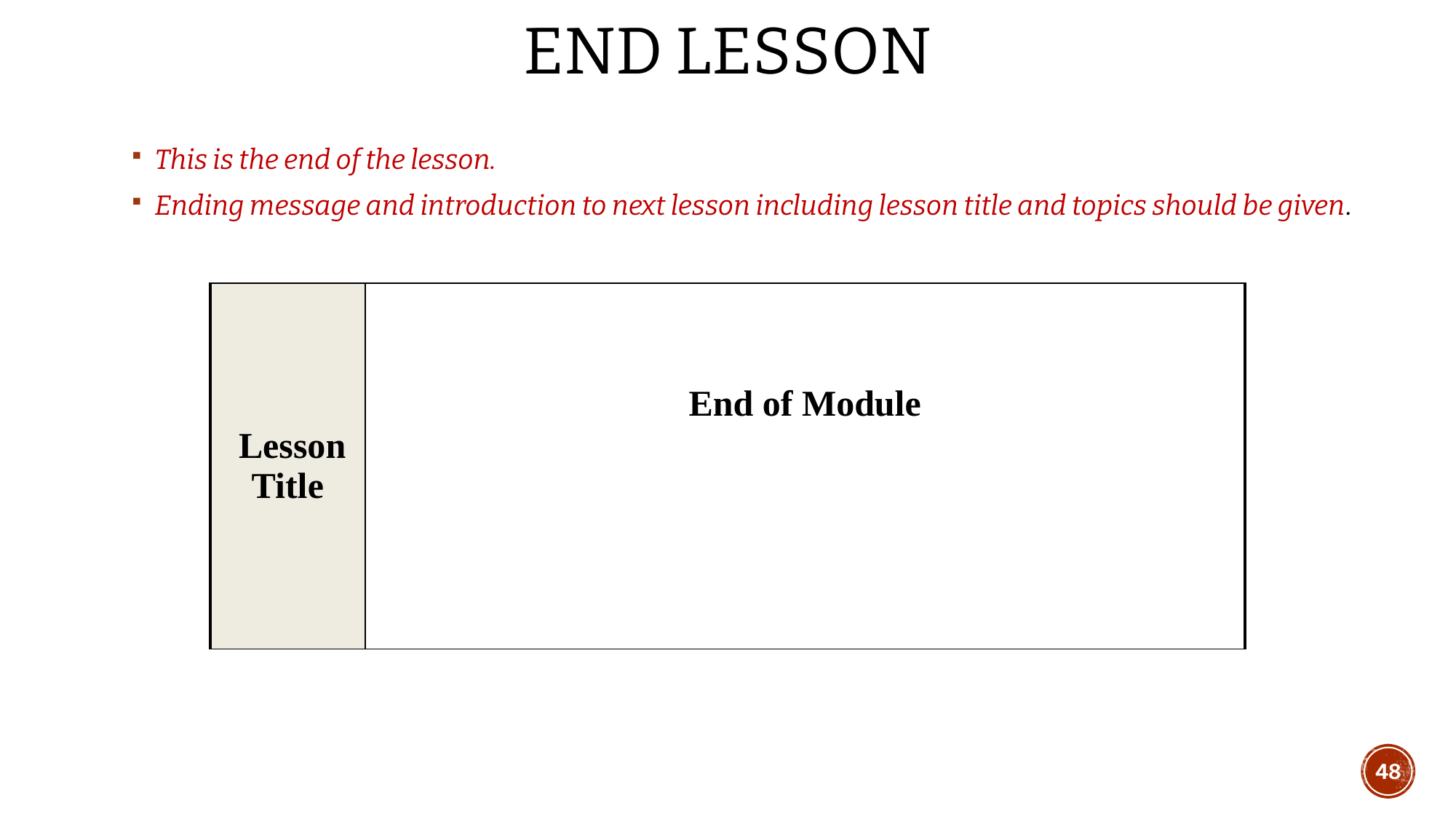

# End lesson
This is the end of the lesson.
Ending message and introduction to next lesson including lesson title and topics should be given.

| Lesson Title | End of Module |
| --- | --- |
48